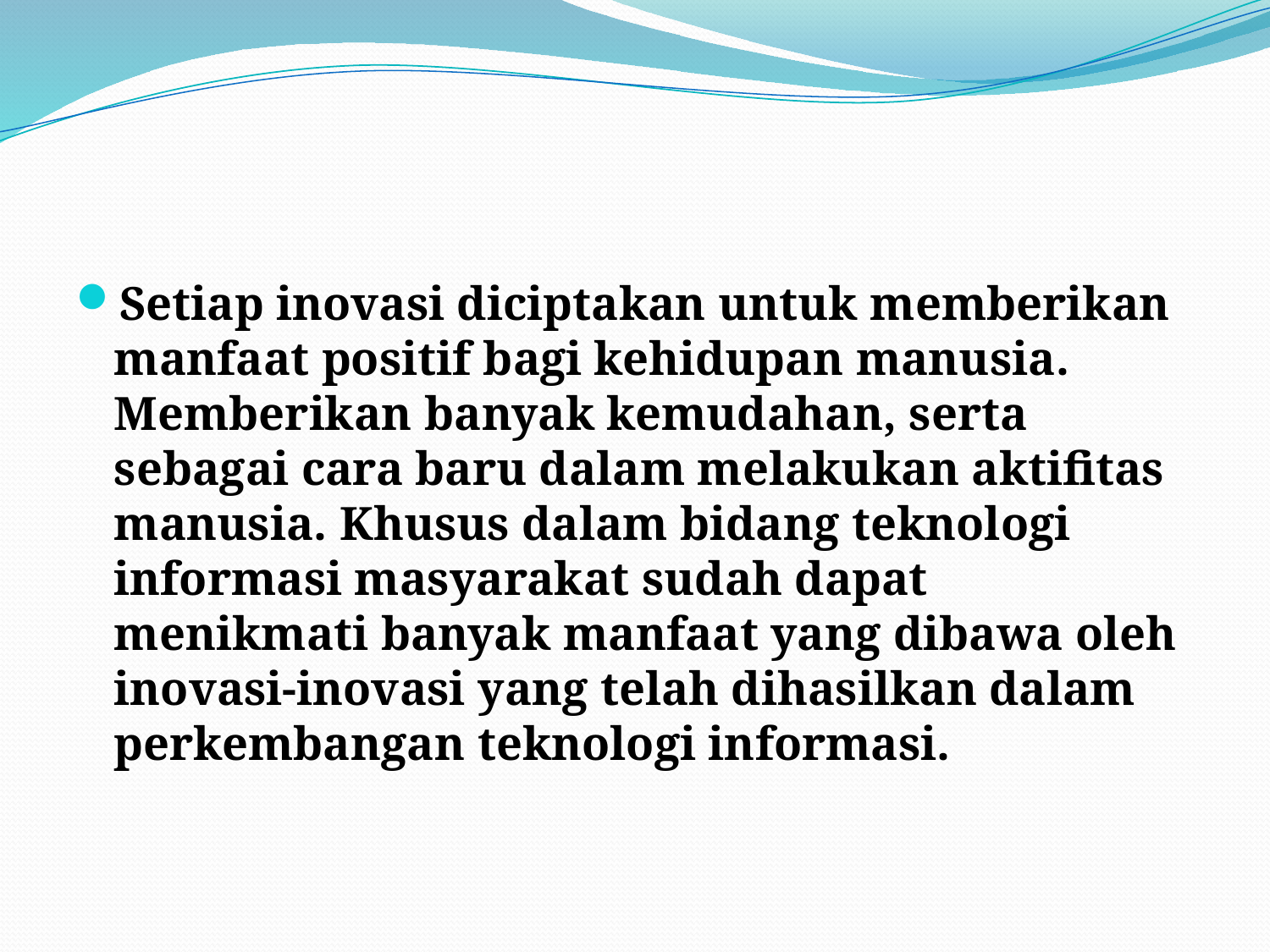

#
Setiap inovasi diciptakan untuk memberikan manfaat positif bagi kehidupan manusia. Memberikan banyak kemudahan, serta sebagai cara baru dalam melakukan aktifitas manusia. Khusus dalam bidang teknologi informasi masyarakat sudah dapat menikmati banyak manfaat yang dibawa oleh inovasi-inovasi yang telah dihasilkan dalam perkembangan teknologi informasi.